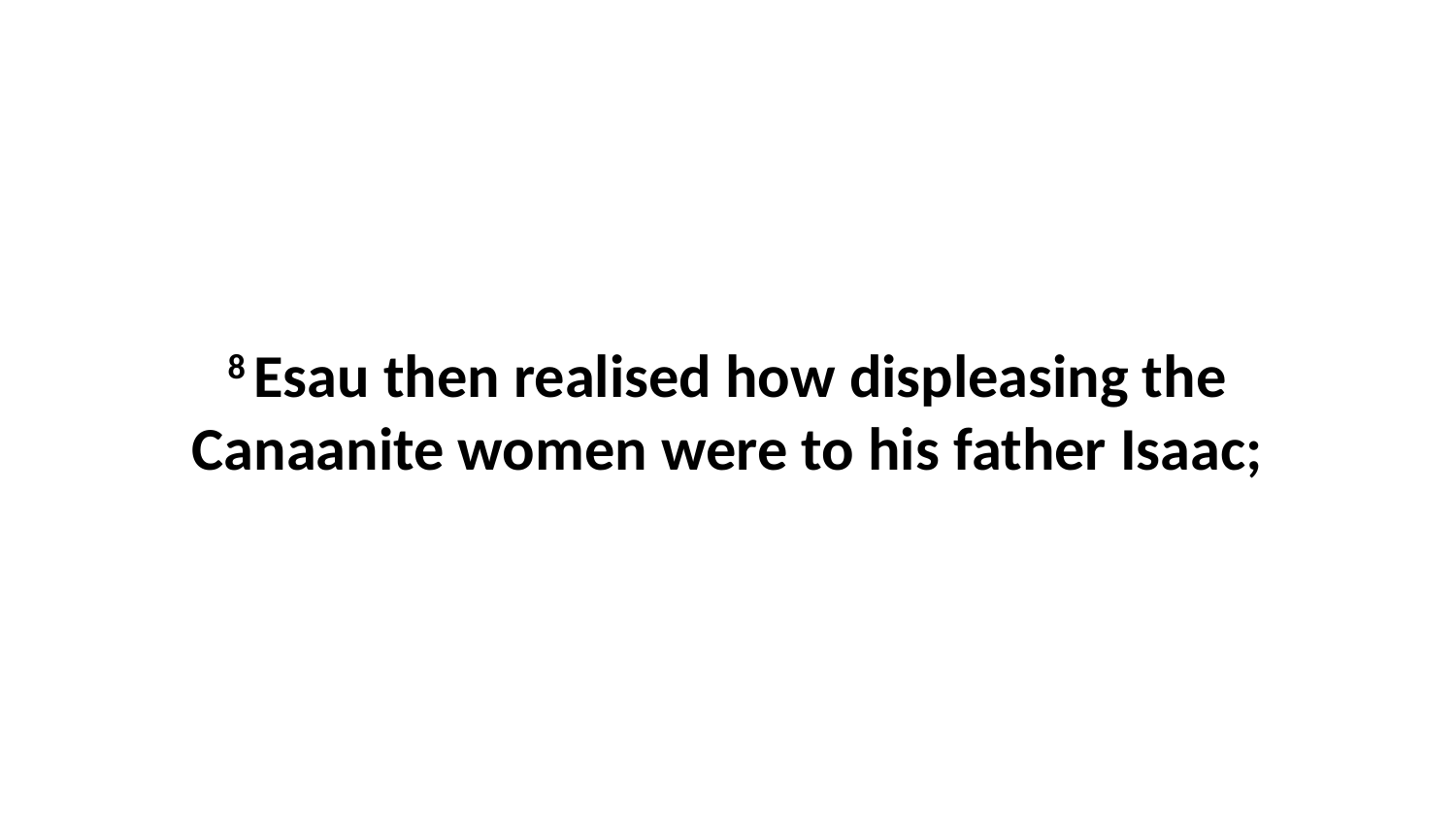

8 Esau then realised how displeasing the Canaanite women were to his father Isaac;